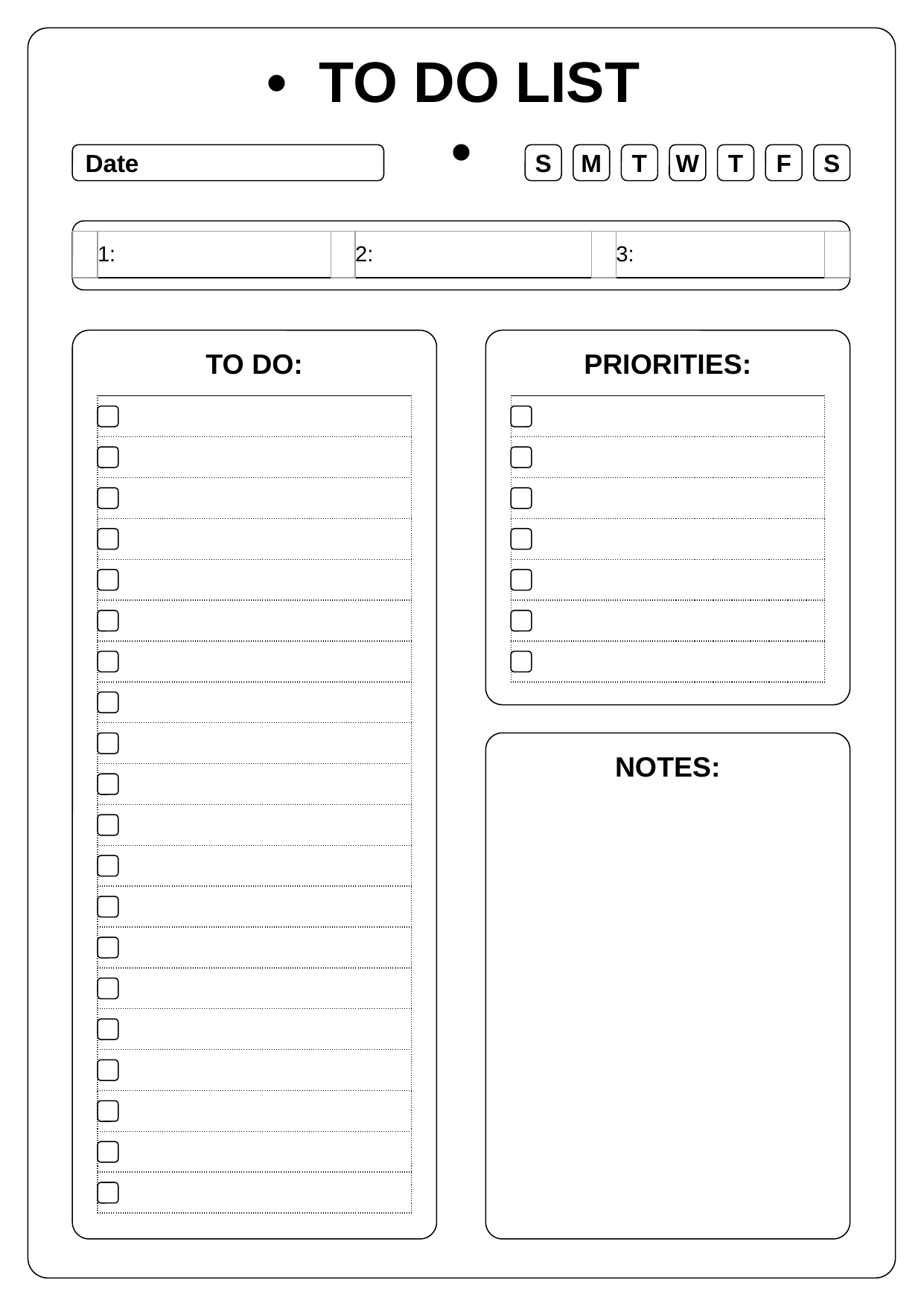

•  TO DO LIST  •
Date
S
M
T
W
T
F
S

|  | 1: |  | 2: |  | 3: |  |
| --- | --- | --- | --- | --- | --- | --- |
TO DO:
PRIORITIES:
|  |
| --- |
|  |
|  |
|  |
|  |
|  |
|  |
|  |
|  |
|  |
|  |
|  |
|  |
|  |
|  |
|  |
|  |
|  |
|  |
|  |
|  |
| --- |
|  |
|  |
|  |
|  |
|  |
|  |

NOTES: